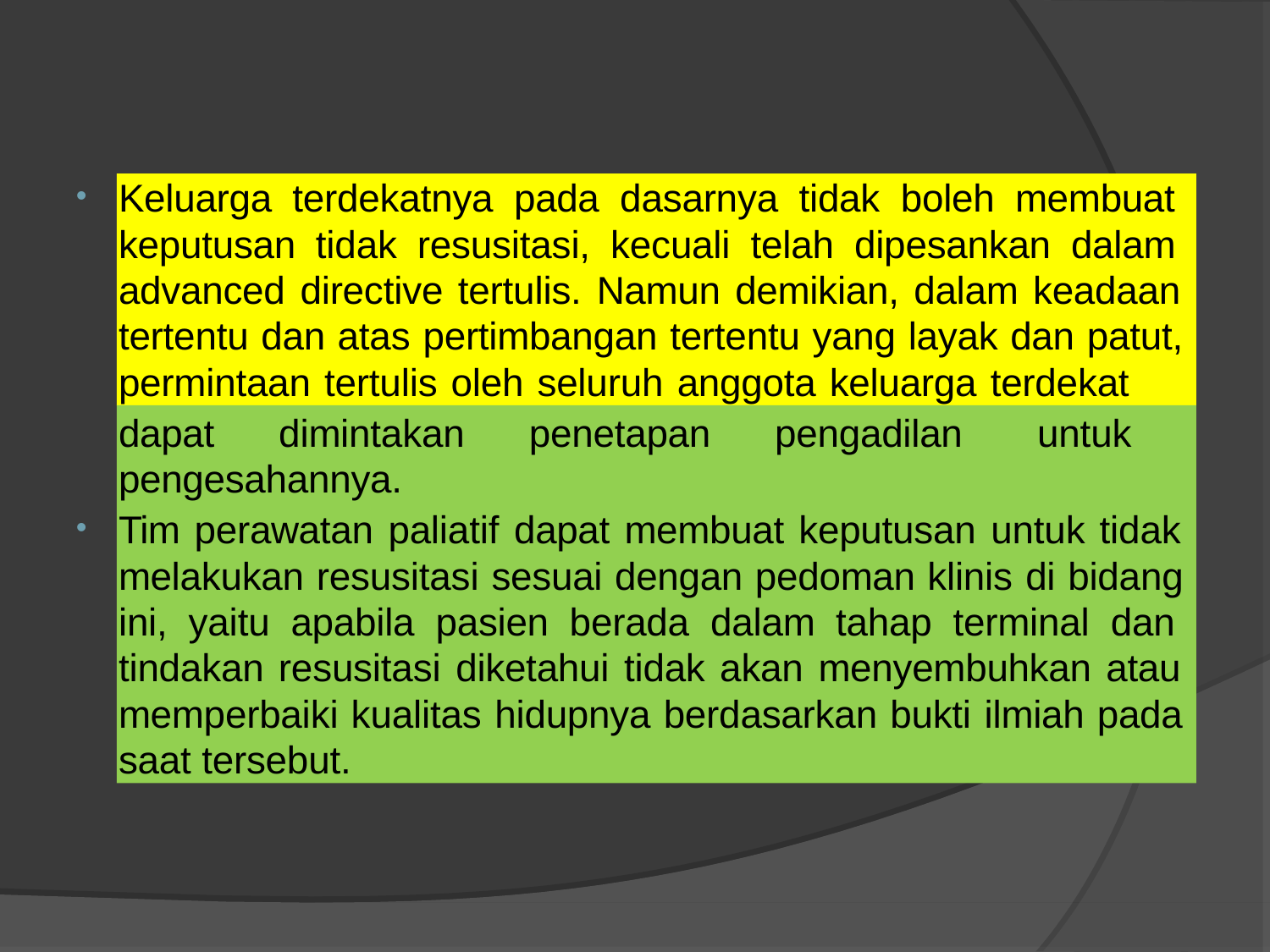

•
# Keluarga terdekatnya pada dasarnya tidak boleh membuat  keputusan tidak resusitasi, kecuali telah dipesankan dalam  advanced directive tertulis. Namun demikian, dalam keadaan  tertentu dan atas pertimbangan tertentu yang layak dan patut,  permintaan tertulis oleh seluruh anggota keluarga terdekat
dapat dimintakan penetapan pengadilan untuk  pengesahannya.
Tim perawatan paliatif dapat membuat keputusan untuk tidak  melakukan resusitasi sesuai dengan pedoman klinis di bidang  ini, yaitu apabila pasien berada dalam tahap terminal dan  tindakan resusitasi diketahui tidak akan menyembuhkan atau  memperbaiki kualitas hidupnya berdasarkan bukti ilmiah pada  saat tersebut.
•